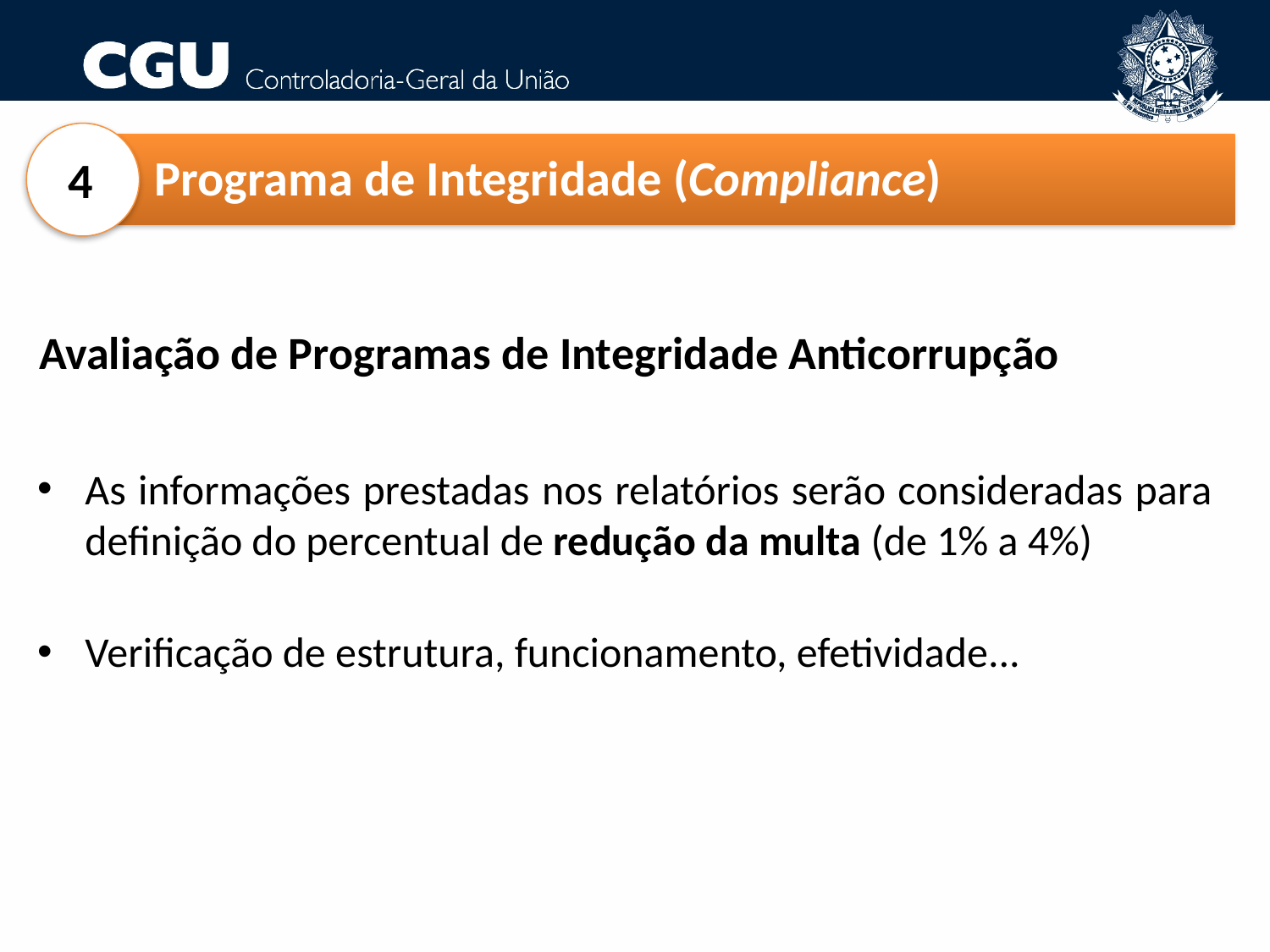

Portaria 909/2015

Programa de Integridade (Compliance)
4
Avaliação de Programas de Integridade Anticorrupção
As informações prestadas nos relatórios serão consideradas para definição do percentual de redução da multa (de 1% a 4%)

Verificação de estrutura, funcionamento, efetividade...